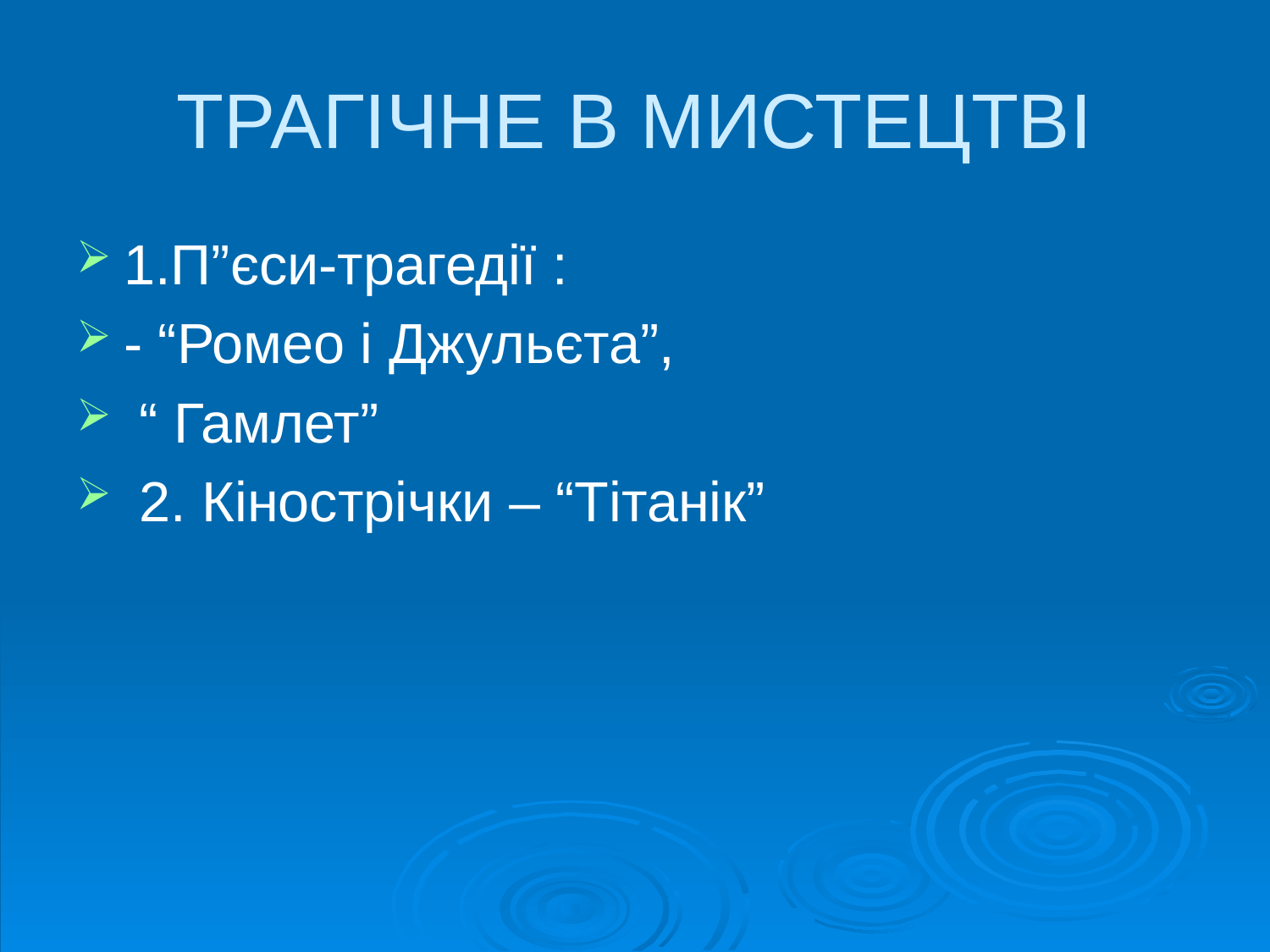

# ТРАГІЧНЕ В МИСТЕЦТВІ
1.П”єси-трагедії :
- “Ромео і Джульєта”,
 “ Гамлет”
 2. Кінострічки – “Тітанік”